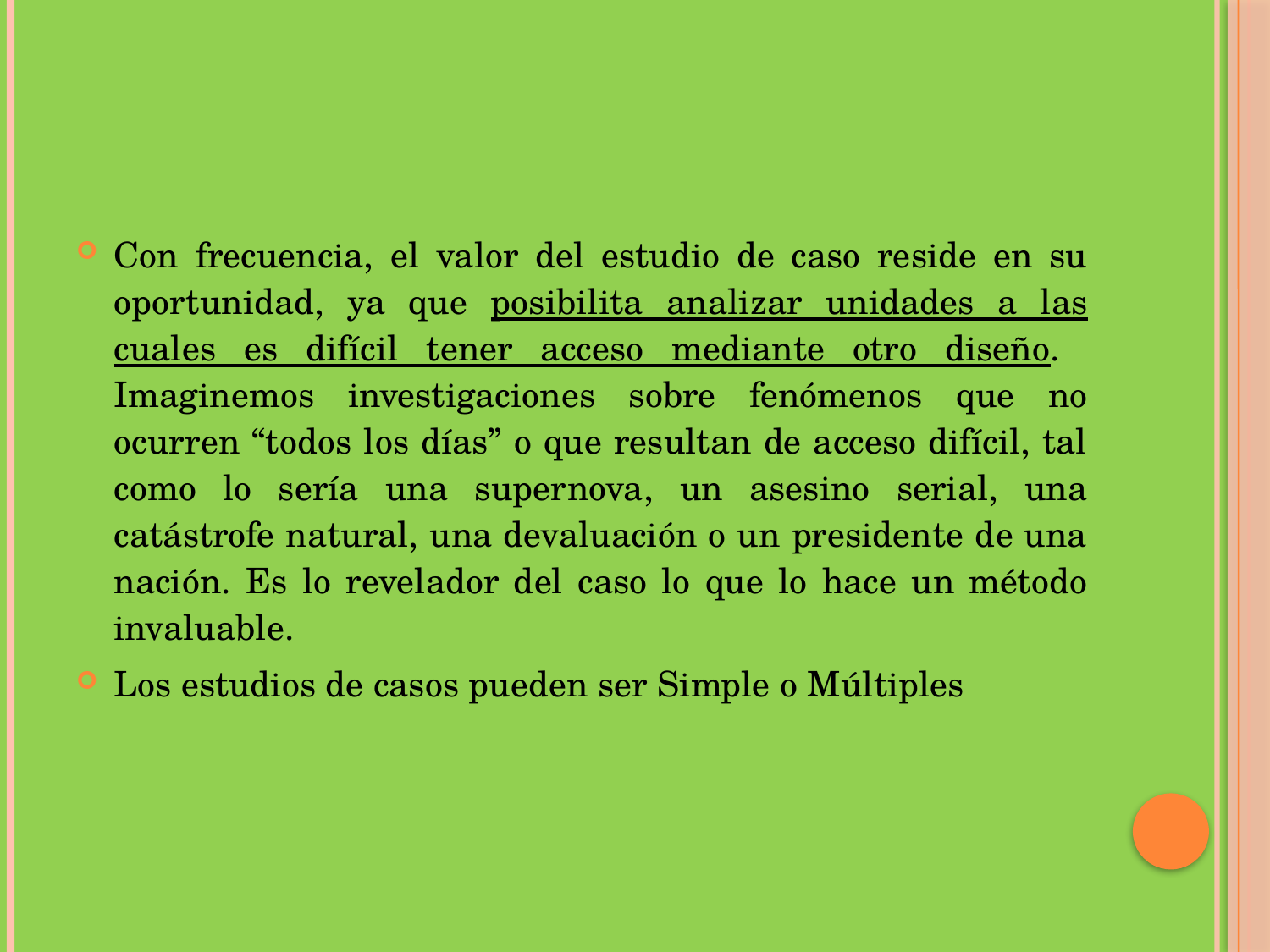

Con frecuencia, el valor del estudio de caso reside en su oportunidad, ya que posibilita analizar unidades a las cuales es difícil tener acceso mediante otro diseño.  Imaginemos investigaciones sobre fenómenos que no ocurren “todos los días” o que resultan de acceso difícil, tal como lo sería una supernova, un asesino serial, una catástrofe natural, una devaluación o un presidente de una nación. Es lo revelador del caso lo que lo hace un método invaluable.
Los estudios de casos pueden ser Simple o Múltiples